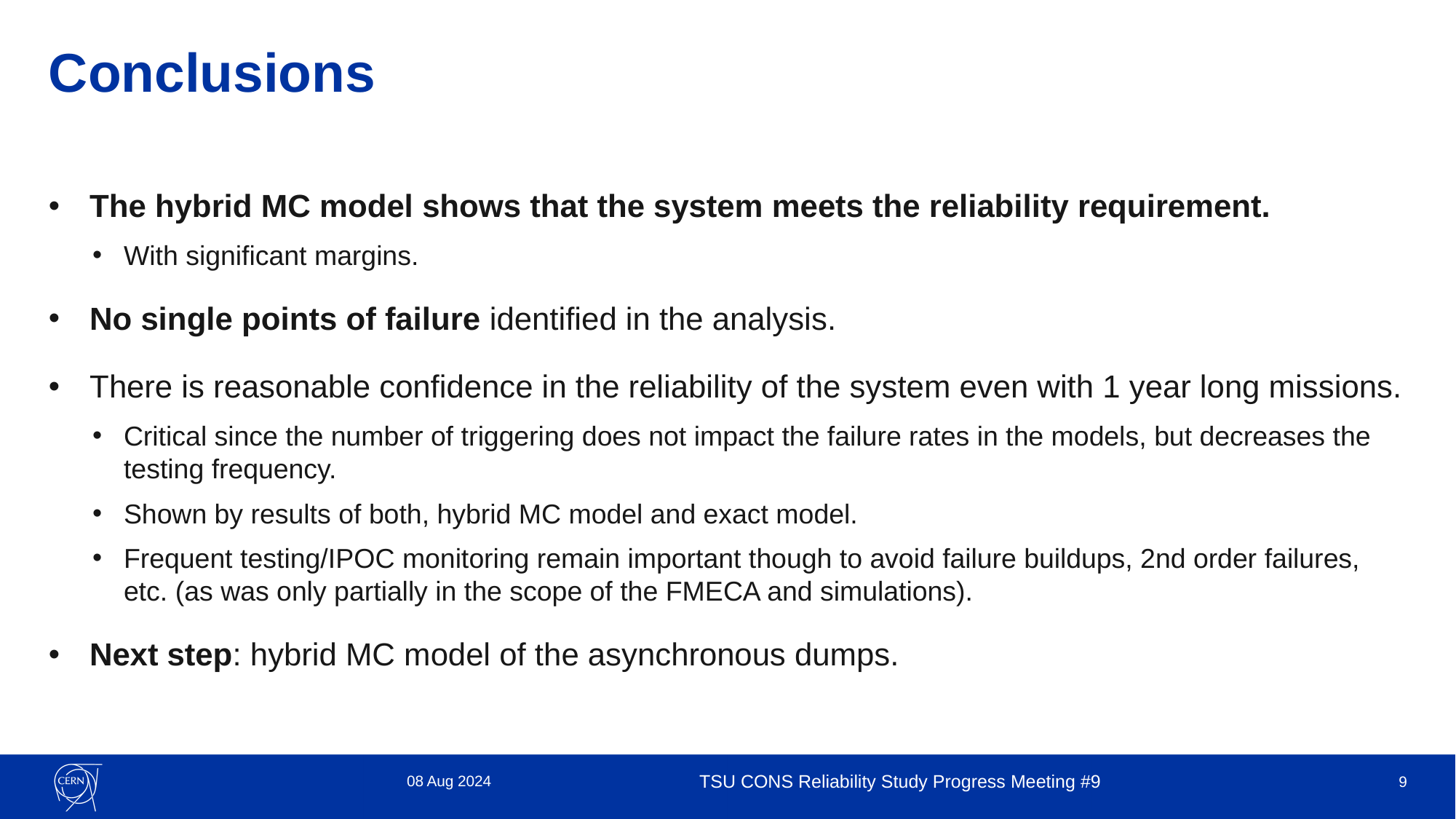

# Conclusions
The hybrid MC model shows that the system meets the reliability requirement.
With significant margins.
No single points of failure identified in the analysis.
There is reasonable confidence in the reliability of the system even with 1 year long missions.
Critical since the number of triggering does not impact the failure rates in the models, but decreases the testing frequency.
Shown by results of both, hybrid MC model and exact model.
Frequent testing/IPOC monitoring remain important though to avoid failure buildups, 2nd order failures, etc. (as was only partially in the scope of the FMECA and simulations).
Next step: hybrid MC model of the asynchronous dumps.
08 Aug 2024
TSU CONS Reliability Study Progress Meeting #9
9